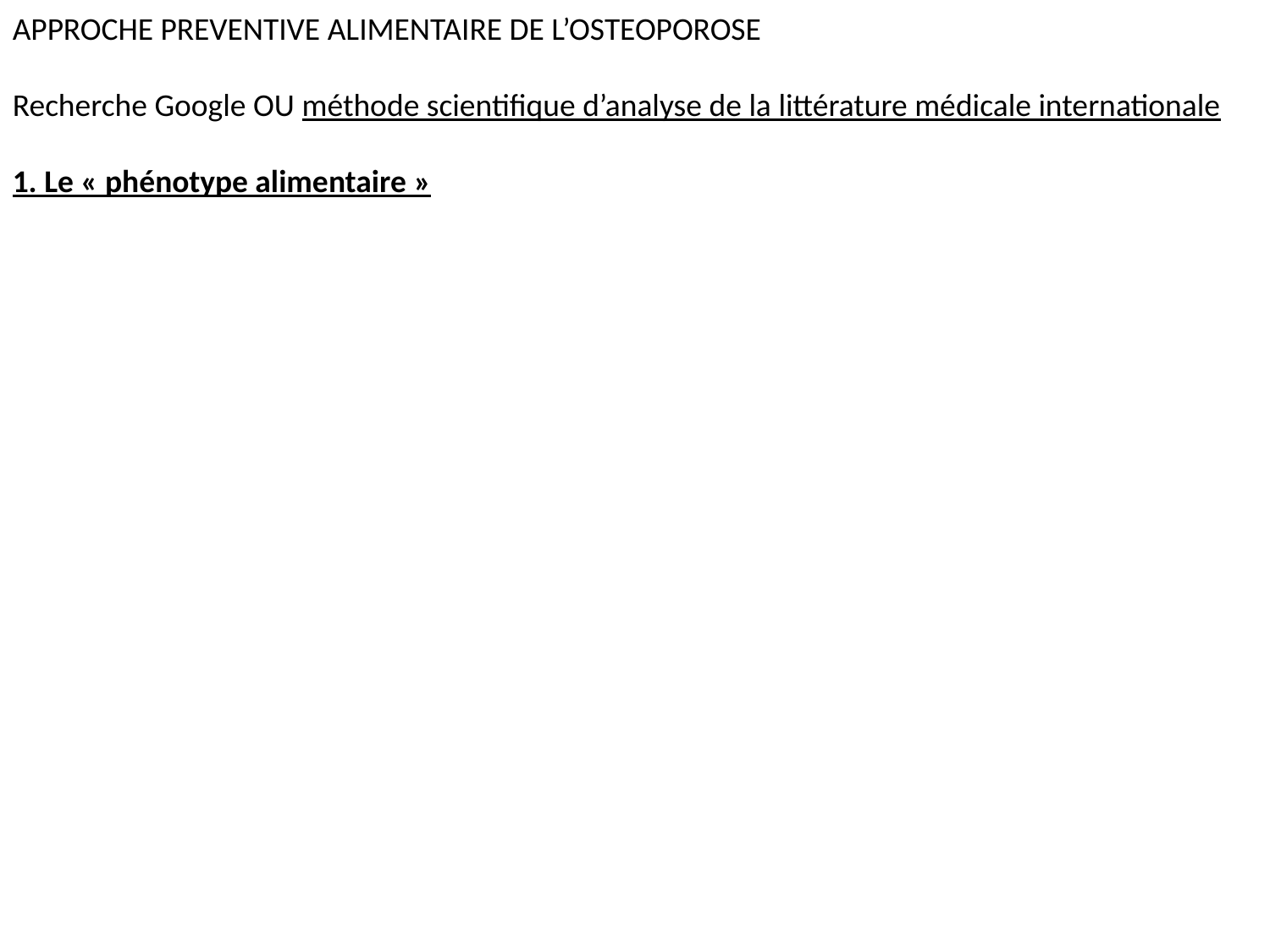

APPROCHE PREVENTIVE ALIMENTAIRE DE L’OSTEOPOROSE

Recherche Google OU méthode scientifique d’analyse de la littérature médicale internationale

1. Le « phénotype alimentaire »